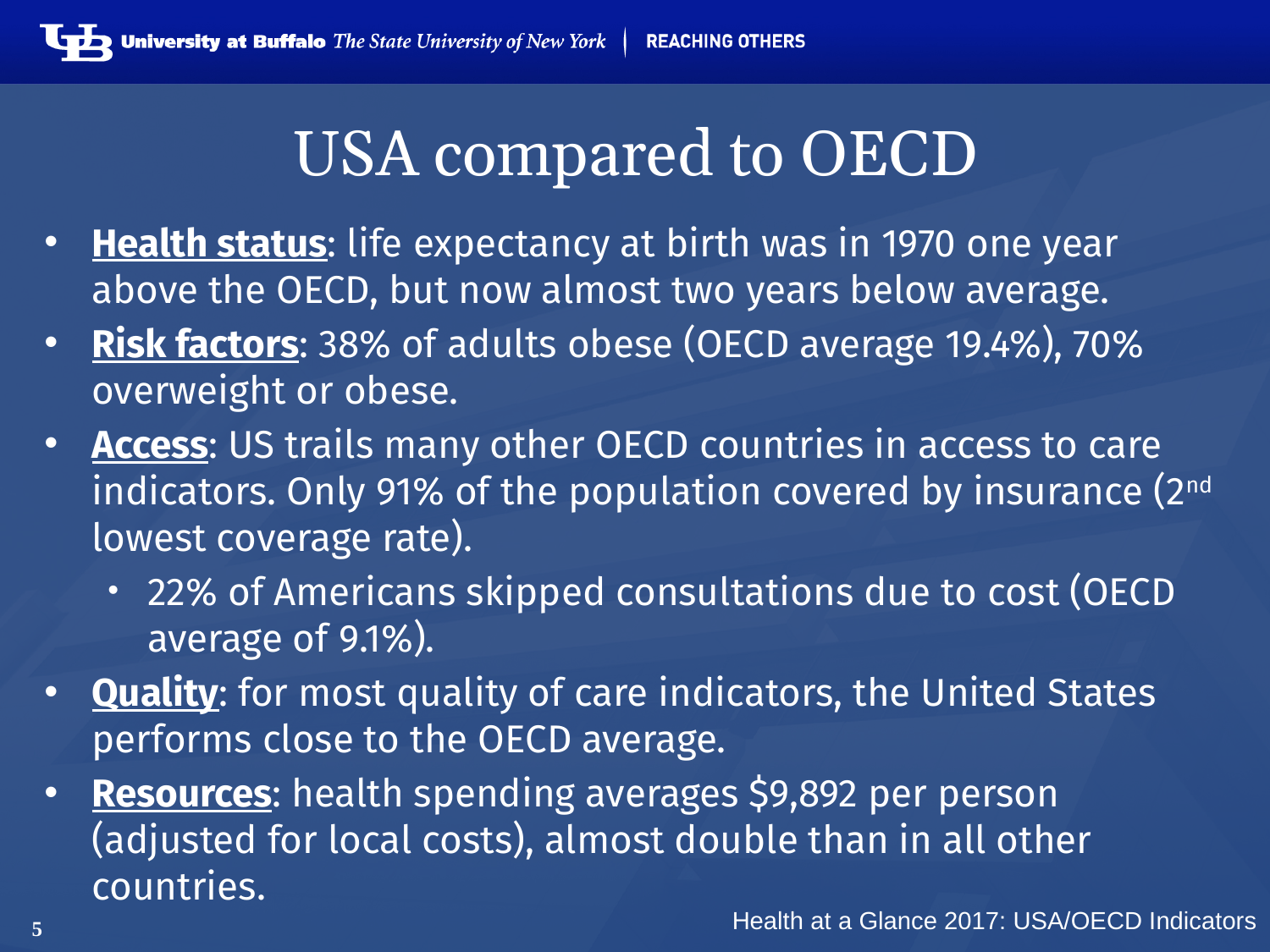

# USA compared to OECD
Health status: life expectancy at birth was in 1970 one year above the OECD, but now almost two years below average.
Risk factors: 38% of adults obese (OECD average 19.4%), 70% overweight or obese.
Access: US trails many other OECD countries in access to care indicators. Only 91% of the population covered by insurance (2nd lowest coverage rate).
22% of Americans skipped consultations due to cost (OECD average of 9.1%).
Quality: for most quality of care indicators, the United States performs close to the OECD average.
Resources: health spending averages $9,892 per person (adjusted for local costs), almost double than in all other countries.
Health at a Glance 2017: USA/OECD Indicators
5